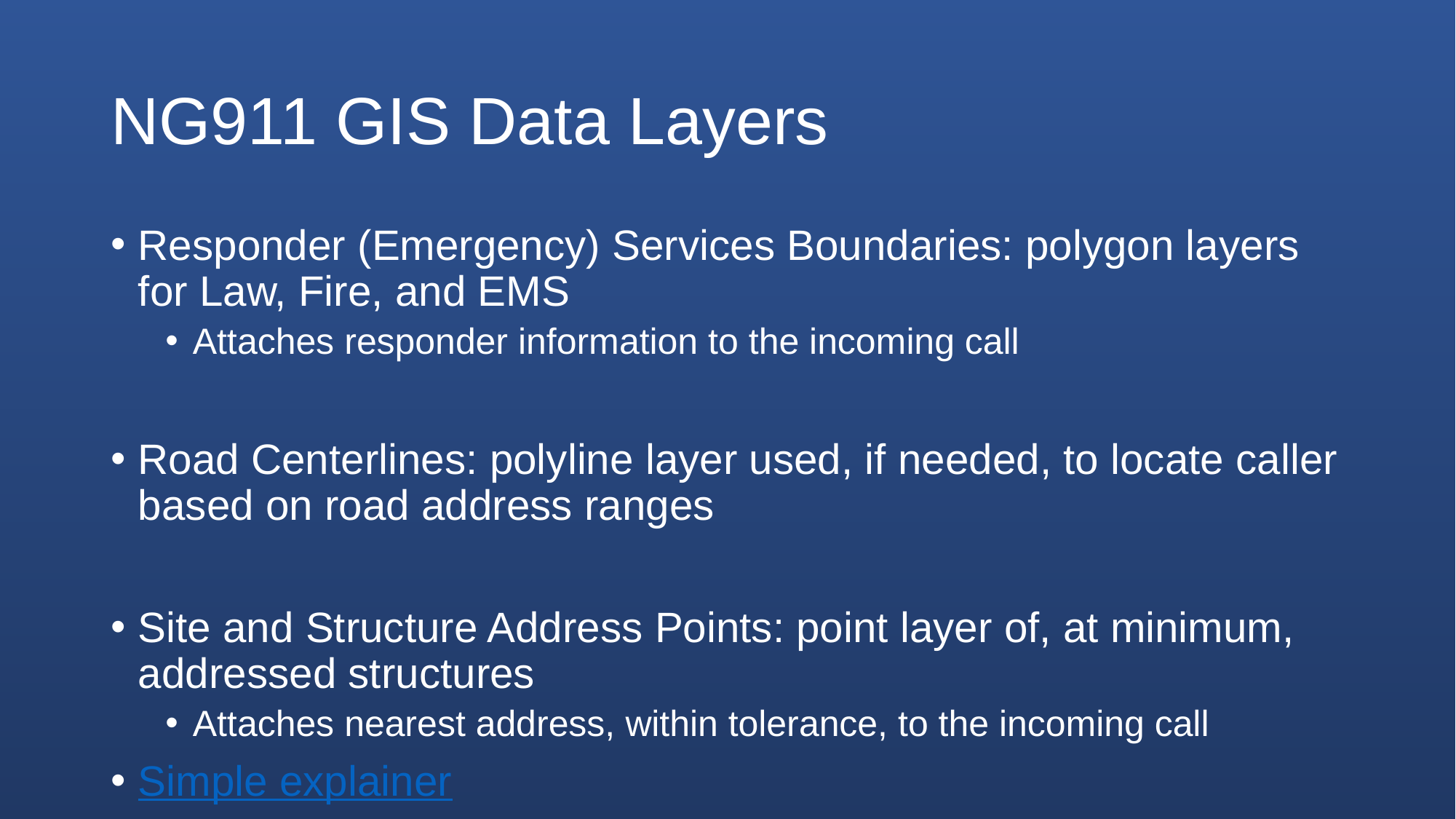

# NG911 GIS Data Layers
Responder (Emergency) Services Boundaries: polygon layers for Law, Fire, and EMS
Attaches responder information to the incoming call

Road Centerlines: polyline layer used, if needed, to locate caller based on road address ranges

Site and Structure Address Points: point layer of, at minimum, addressed structures
Attaches nearest address, within tolerance, to the incoming call
Simple explainer